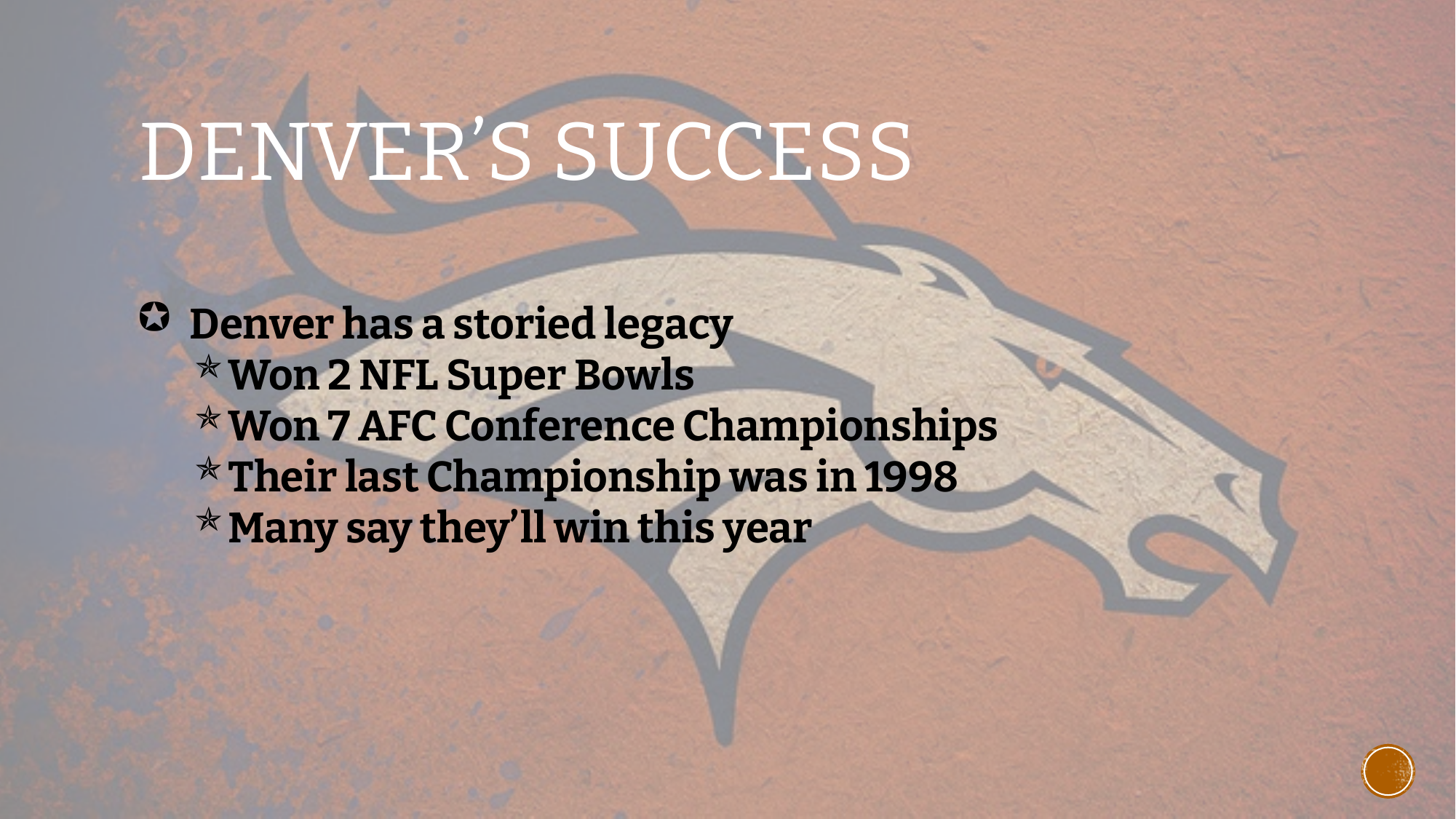

# Denver’s Success
Denver has a storied legacy
Won 2 NFL Super Bowls
Won 7 AFC Conference Championships
Their last Championship was in 1998
Many say they’ll win this year